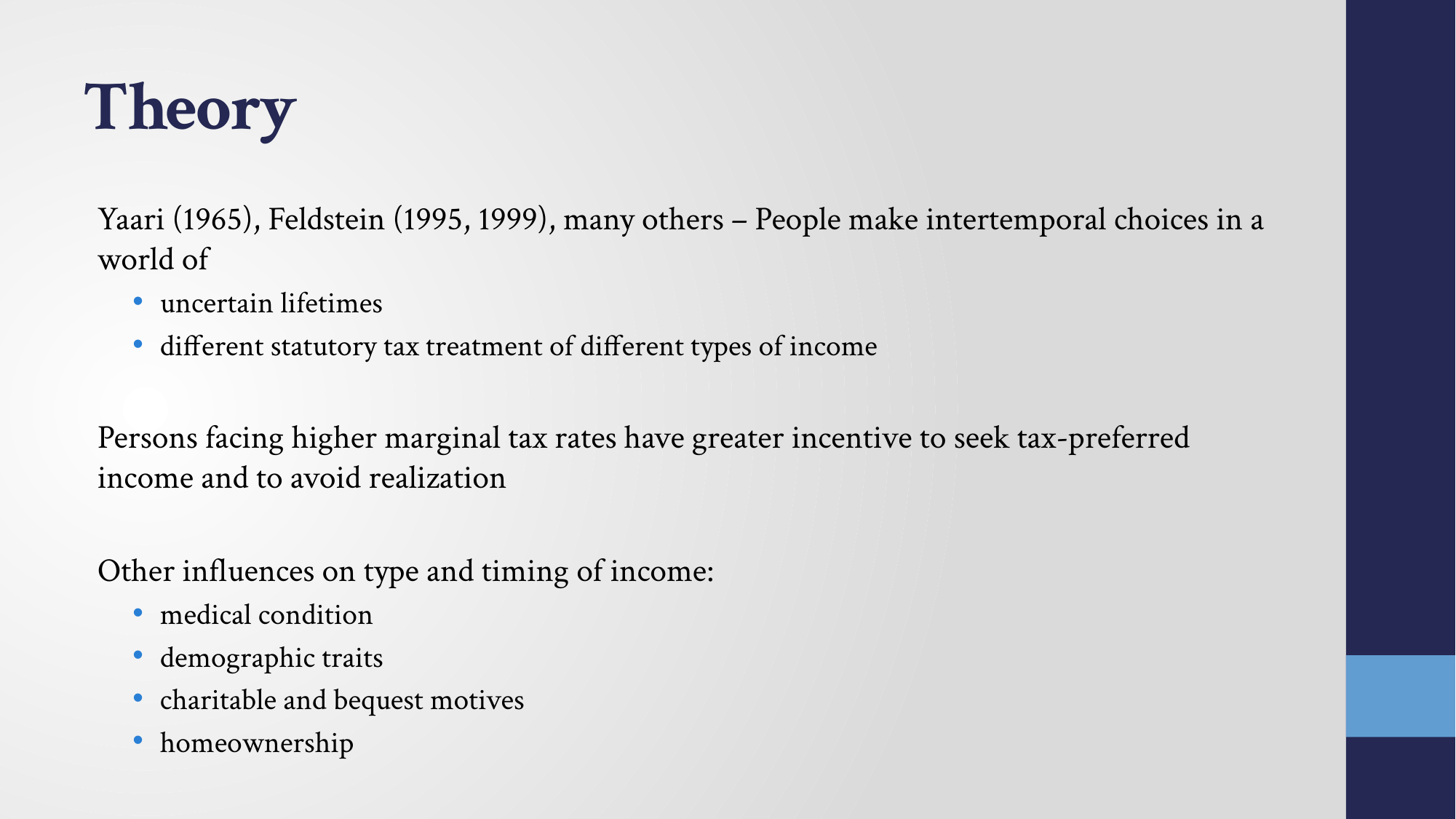

# Theory
Yaari (1965), Feldstein (1995, 1999), many others – People make intertemporal choices in a world of
uncertain lifetimes
different statutory tax treatment of different types of income

Persons facing higher marginal tax rates have greater incentive to seek tax-preferred income and to avoid realization

Other influences on type and timing of income:
medical condition
demographic traits
charitable and bequest motives
homeownership